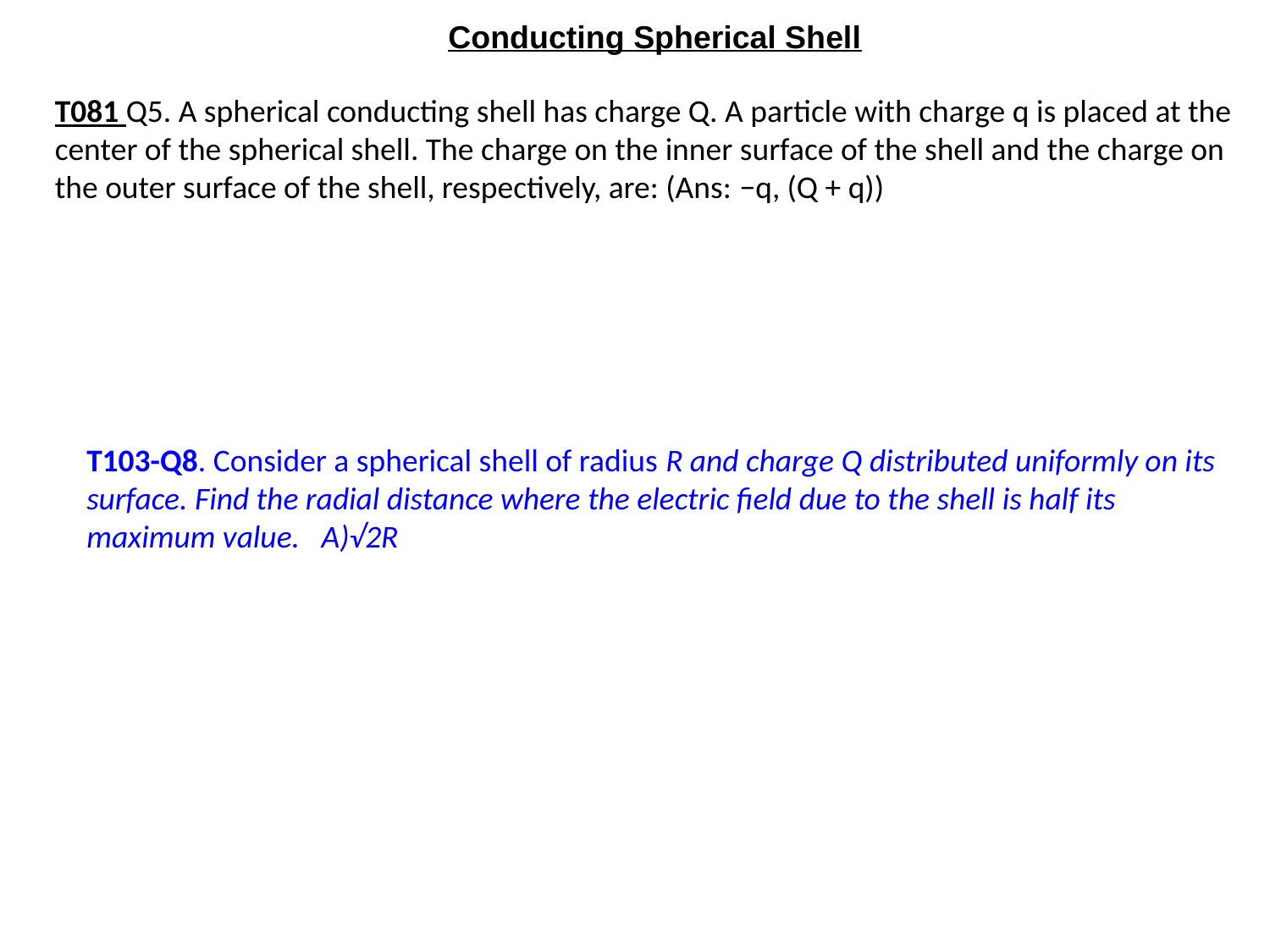

Conducting Spherical Shell
T081 Q5. A spherical conducting shell has charge Q. A particle with charge q is placed at the center of the spherical shell. The charge on the inner surface of the shell and the charge on the outer surface of the shell, respectively, are: (Ans: −q, (Q + q))
T103-Q8. Consider a spherical shell of radius R and charge Q distributed uniformly on its surface. Find the radial distance where the electric field due to the shell is half its maximum value.   A)√2R